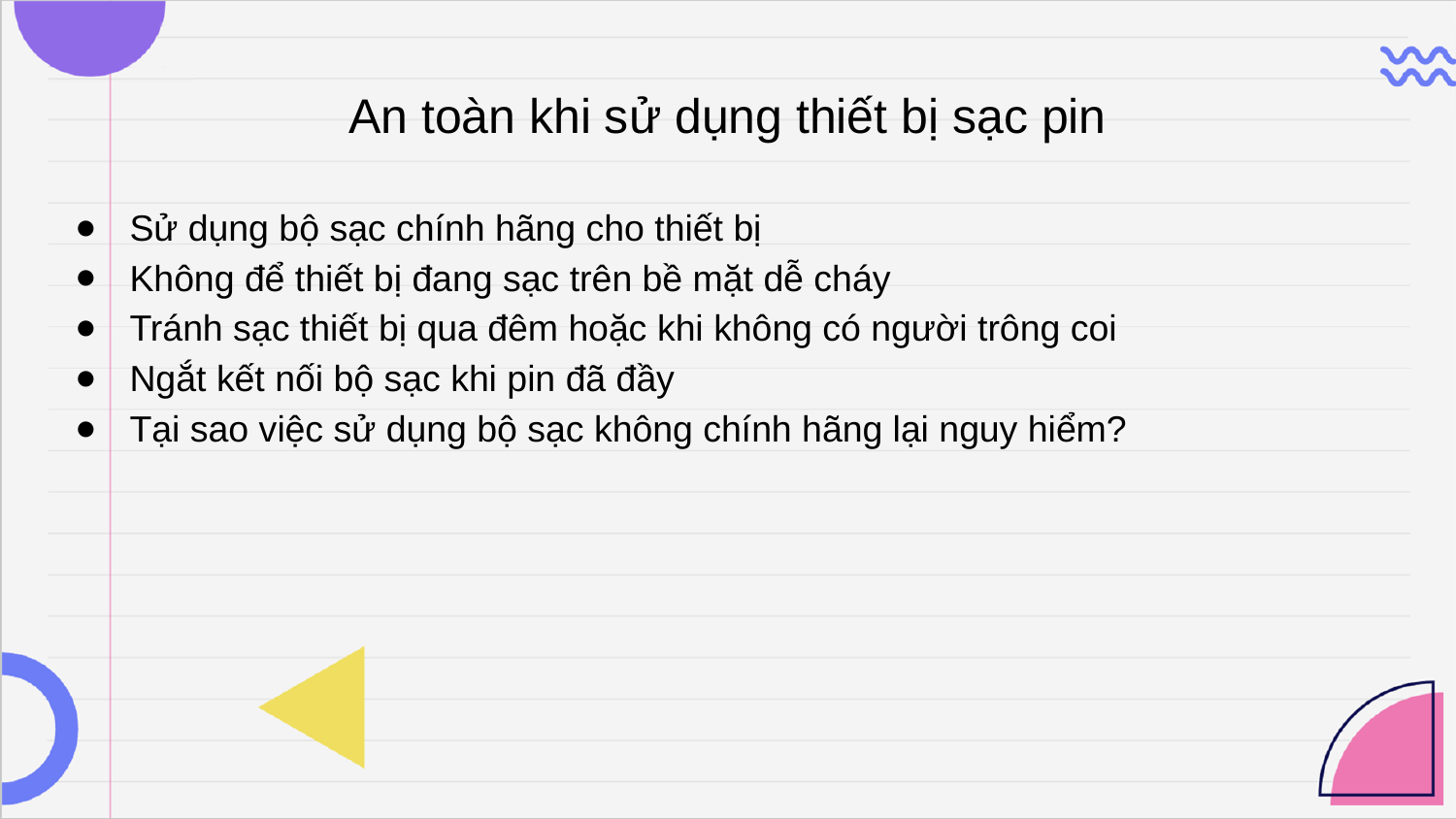

# An toàn khi sử dụng thiết bị sạc pin
Sử dụng bộ sạc chính hãng cho thiết bị
Không để thiết bị đang sạc trên bề mặt dễ cháy
Tránh sạc thiết bị qua đêm hoặc khi không có người trông coi
Ngắt kết nối bộ sạc khi pin đã đầy
Tại sao việc sử dụng bộ sạc không chính hãng lại nguy hiểm?